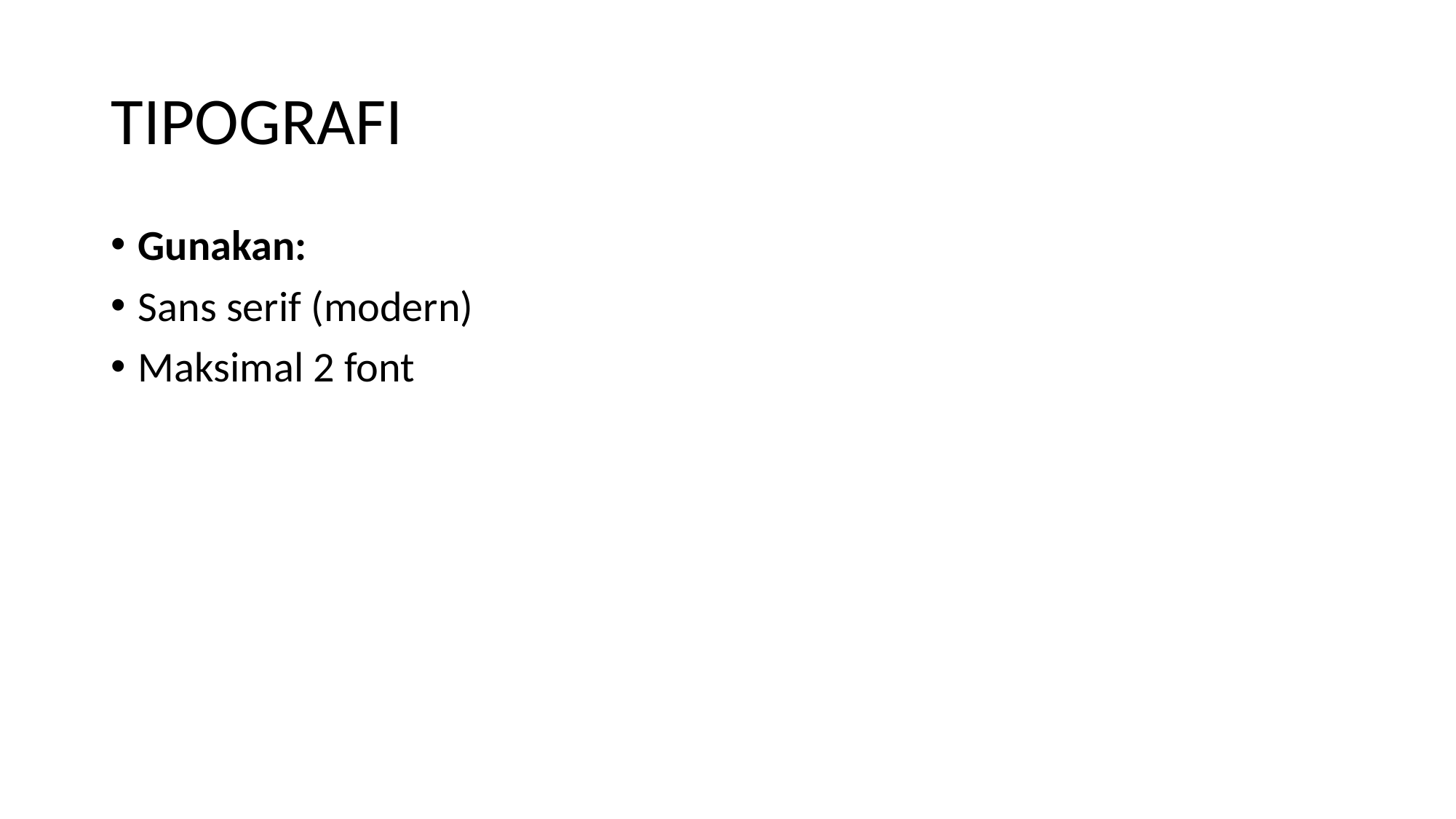

# TIPOGRAFI
Gunakan:
Sans serif (modern)
Maksimal 2 font